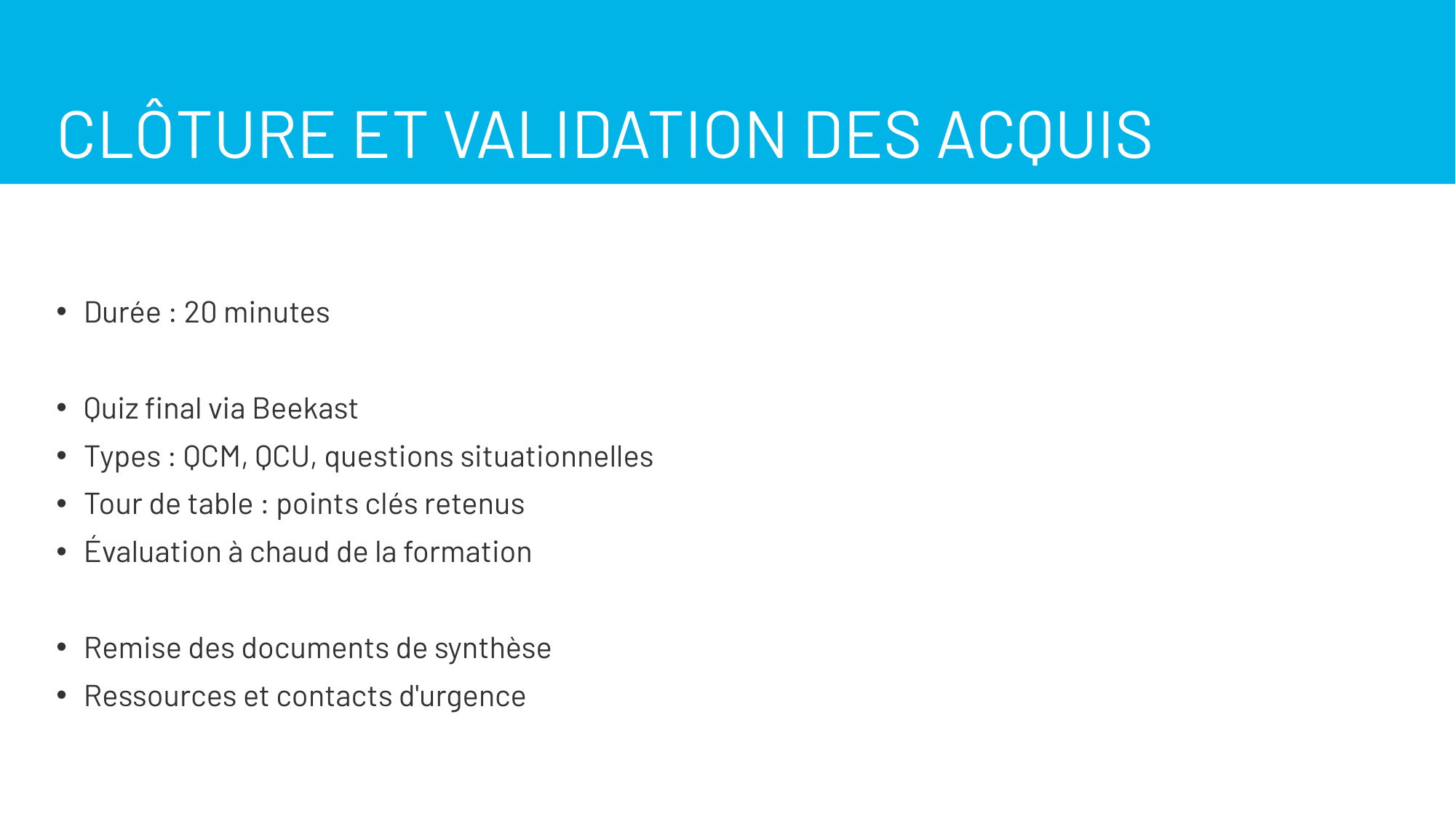

# Clôture et Validation des Acquis

Durée : 20 minutes

Quiz final via Beekast
Types : QCM, QCU, questions situationnelles
Tour de table : points clés retenus
Évaluation à chaud de la formation

Remise des documents de synthèse
Ressources et contacts d'urgence